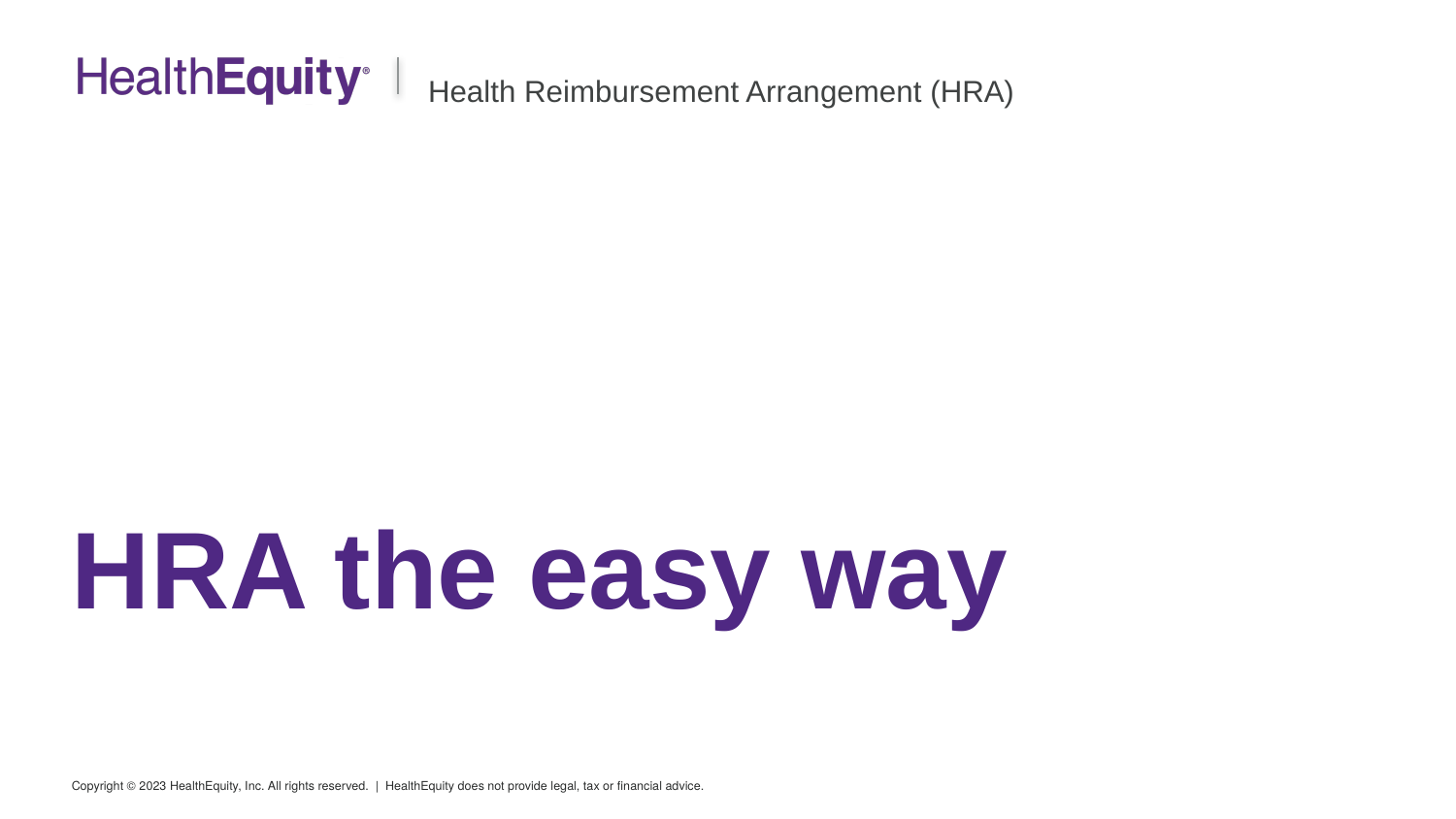

Health Reimbursement Arrangement (HRA)
# HRA the easy way